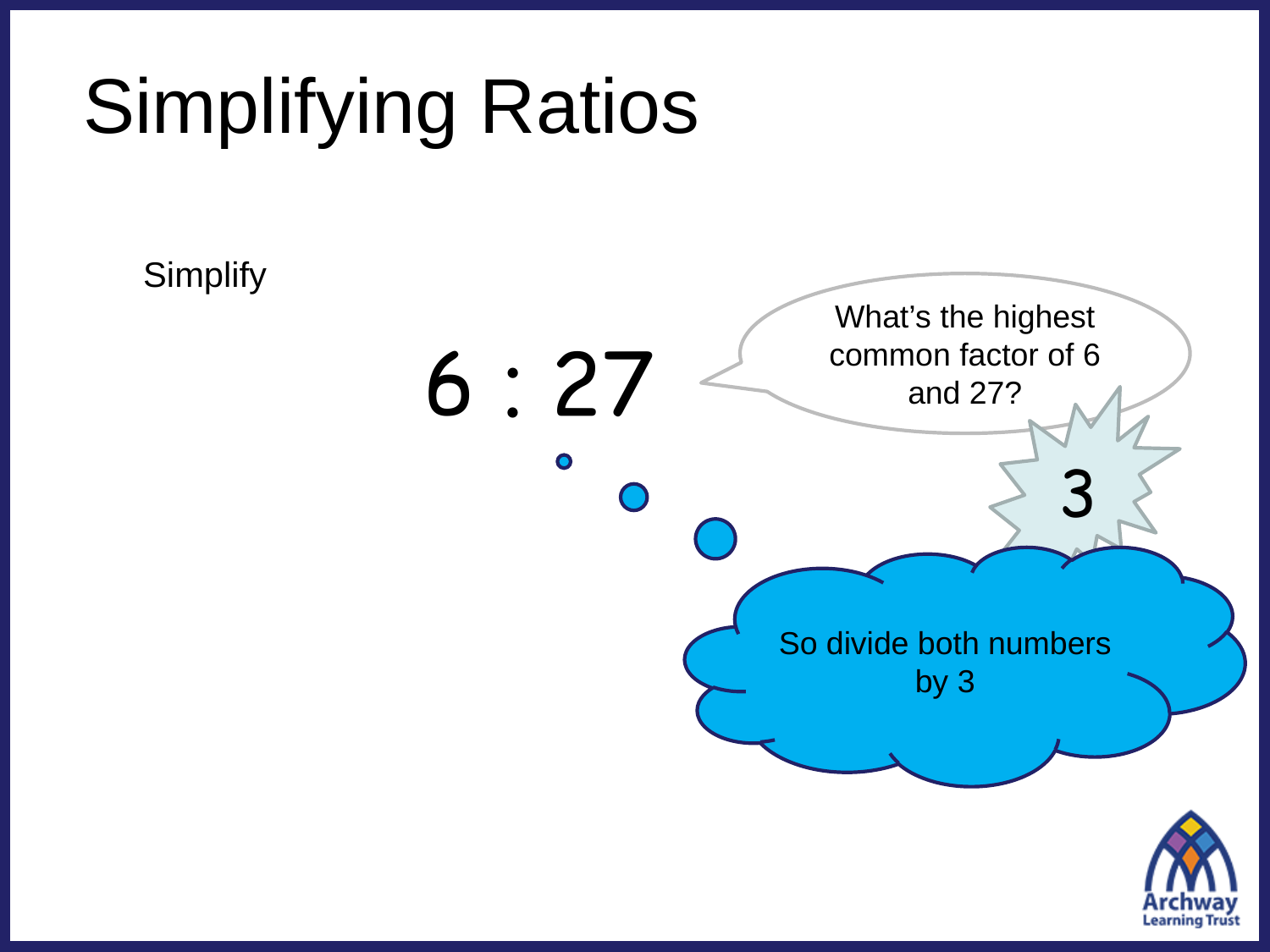

# Simplifying Ratios
Simplify
What’s the highest common factor of 6 and 27?
6 : 27
3
So divide both numbers by 3